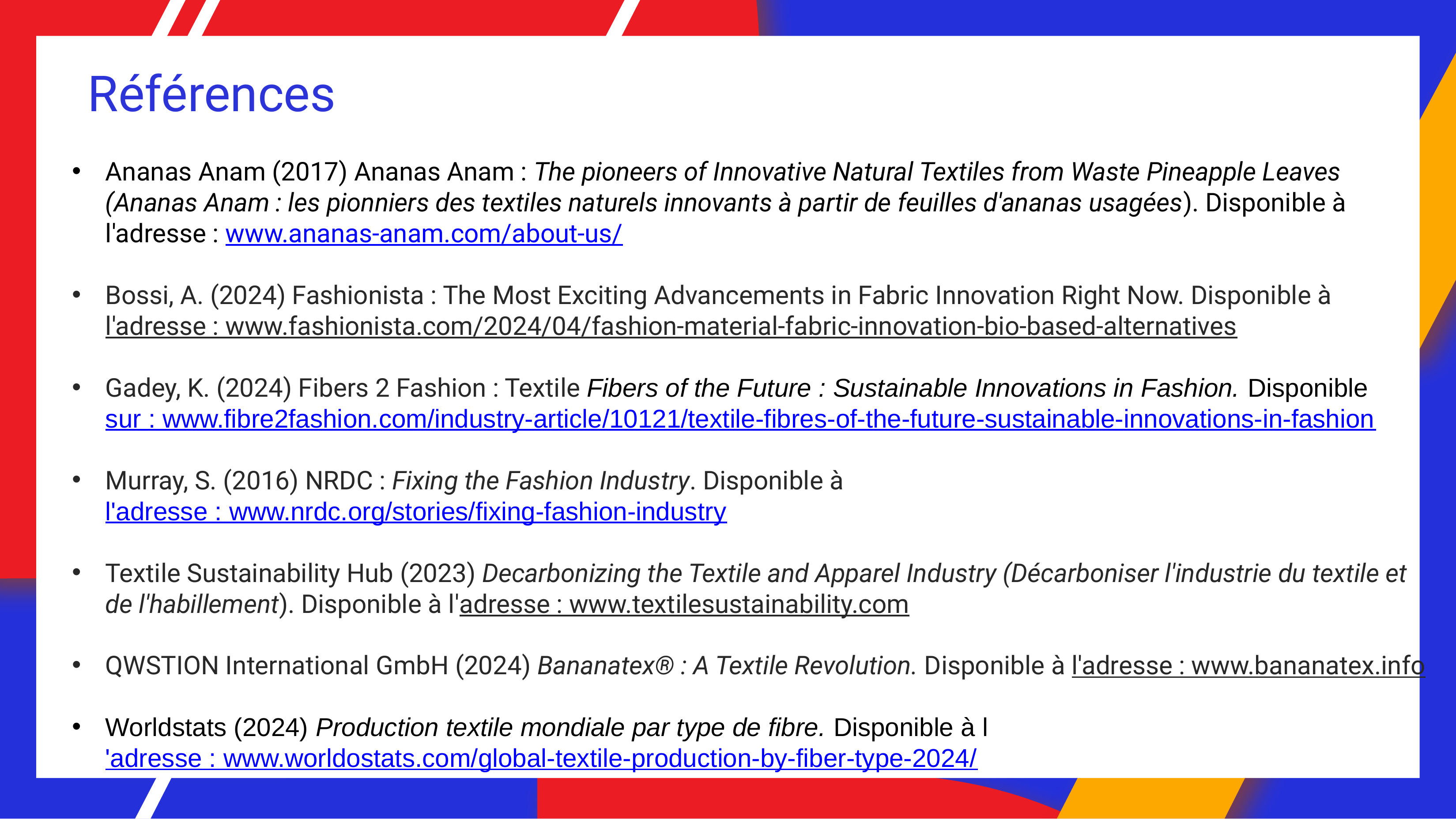

# Références

Ananas Anam (2017) Ananas Anam : The pioneers of Innovative Natural Textiles from Waste Pineapple Leaves (Ananas Anam : les pionniers des textiles naturels innovants à partir de feuilles d'ananas usagées). Disponible à l'adresse : www.ananas-anam.com/about-us/

Bossi, A. (2024) Fashionista : The Most Exciting Advancements in Fabric Innovation Right Now. Disponible à l'adresse : www.fashionista.com/2024/04/fashion-material-fabric-innovation-bio-based-alternatives

Gadey, K. (2024) Fibers 2 Fashion : Textile Fibers of the Future : Sustainable Innovations in Fashion. Disponible sur : www.fibre2fashion.com/industry-article/10121/textile-fibres-of-the-future-sustainable-innovations-in-fashion

Murray, S. (2016) NRDC : Fixing the Fashion Industry. Disponible à l'adresse : www.nrdc.org/stories/fixing-fashion-industry

Textile Sustainability Hub (2023) Decarbonizing the Textile and Apparel Industry (Décarboniser l'industrie du textile et de l'habillement). Disponible à l'adresse : www.textilesustainability.com

QWSTION International GmbH (2024) Bananatex® : A Textile Revolution. Disponible à l'adresse : www.bananatex.info

Worldstats (2024) Production textile mondiale par type de fibre. Disponible à l'adresse : www.worldostats.com/global-textile-production-by-fiber-type-2024/